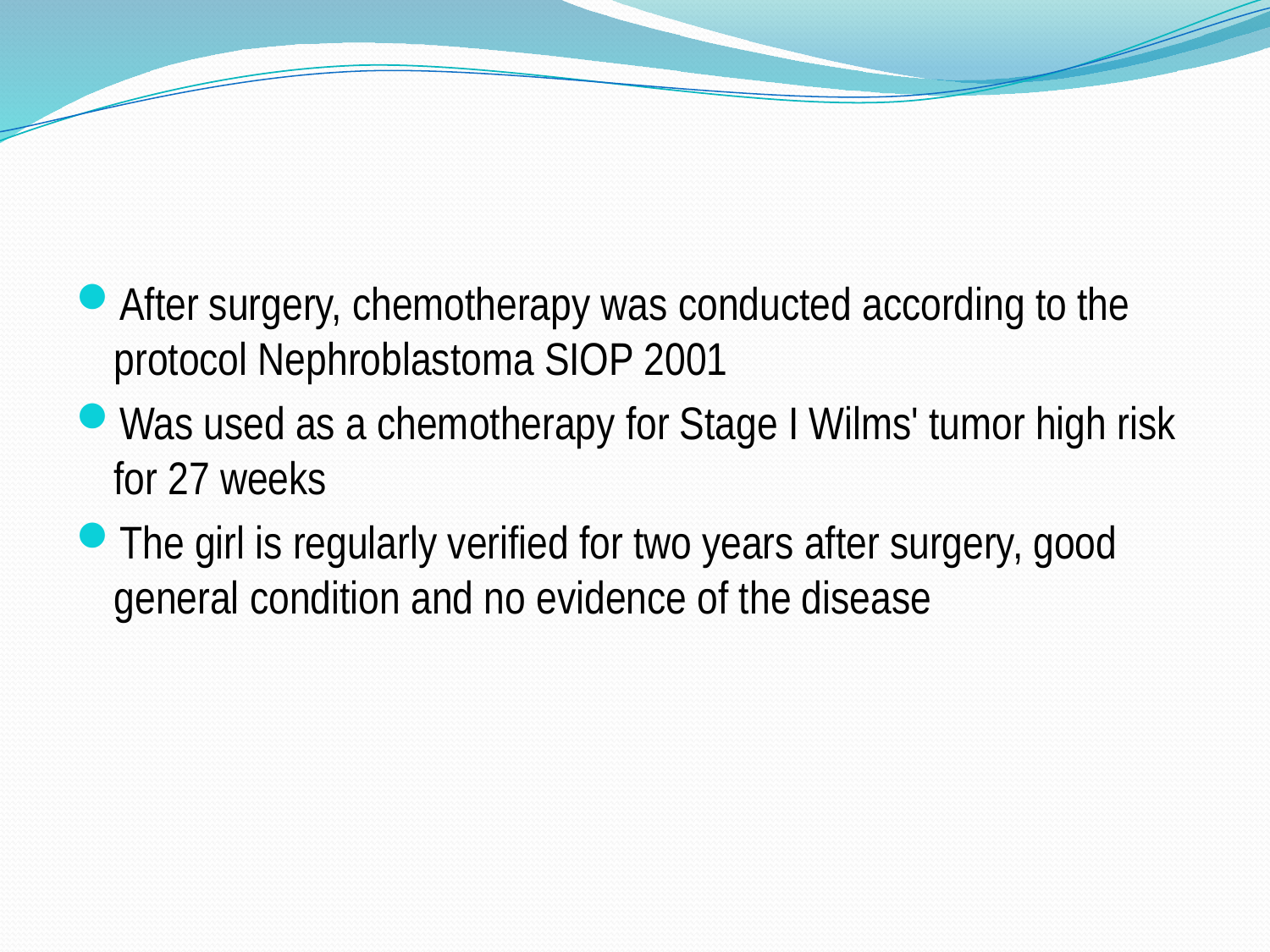

After surgery, chemotherapy was conducted according to the protocol Nephroblastoma SIOP 2001
Was used as a chemotherapy for Stage I Wilms' tumor high risk for 27 weeks
The girl is regularly verified for two years after surgery, good general condition and no evidence of the disease